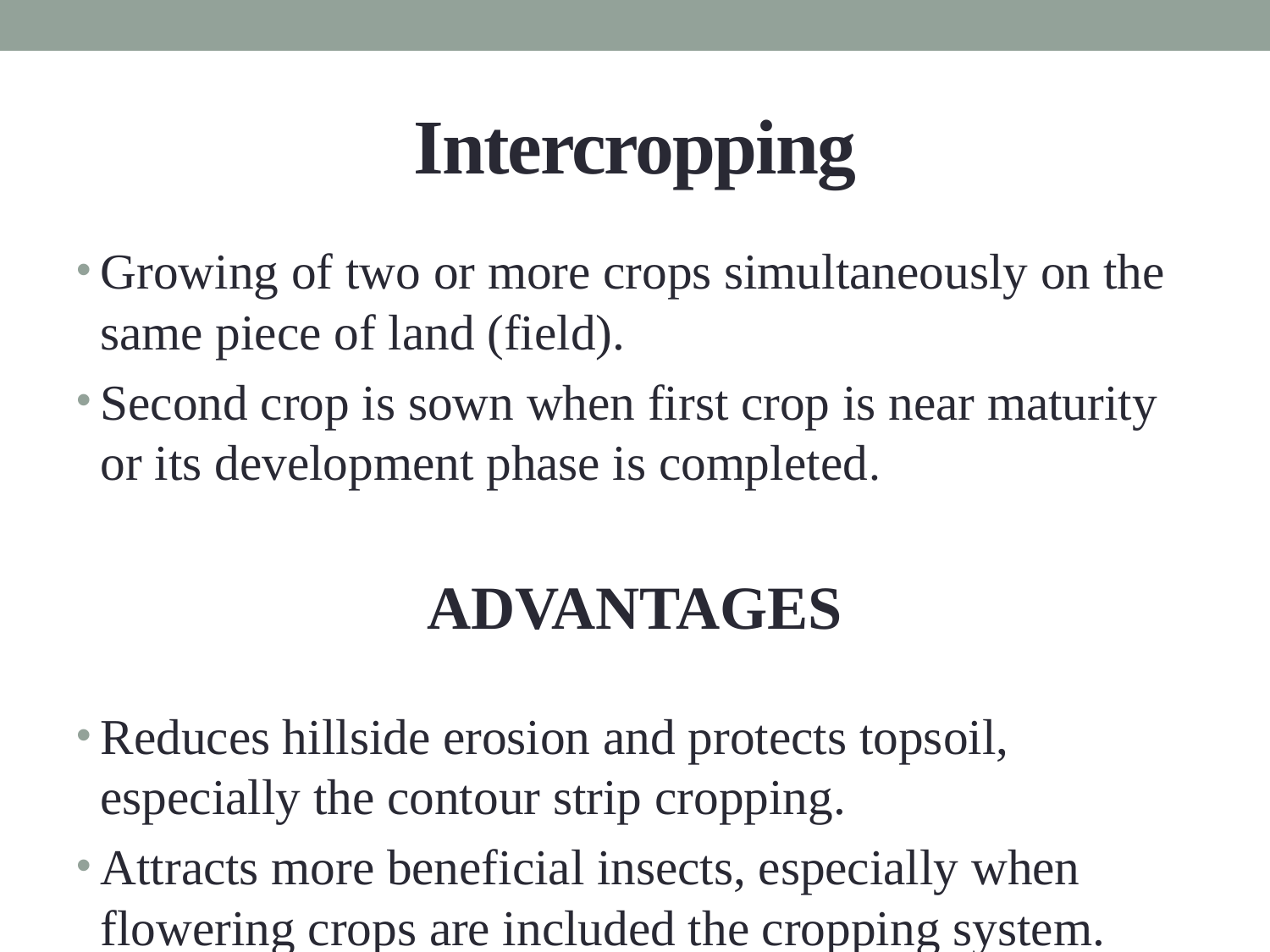

# Intercropping
Growing of two or more crops simultaneously on the same piece of land (field).
Second crop is sown when first crop is near maturity or its development phase is completed.

ADVANTAGES

Reduces hillside erosion and protects topsoil, especially the contour strip cropping.
Attracts more beneficial insects, especially when flowering crops are included the cropping system.